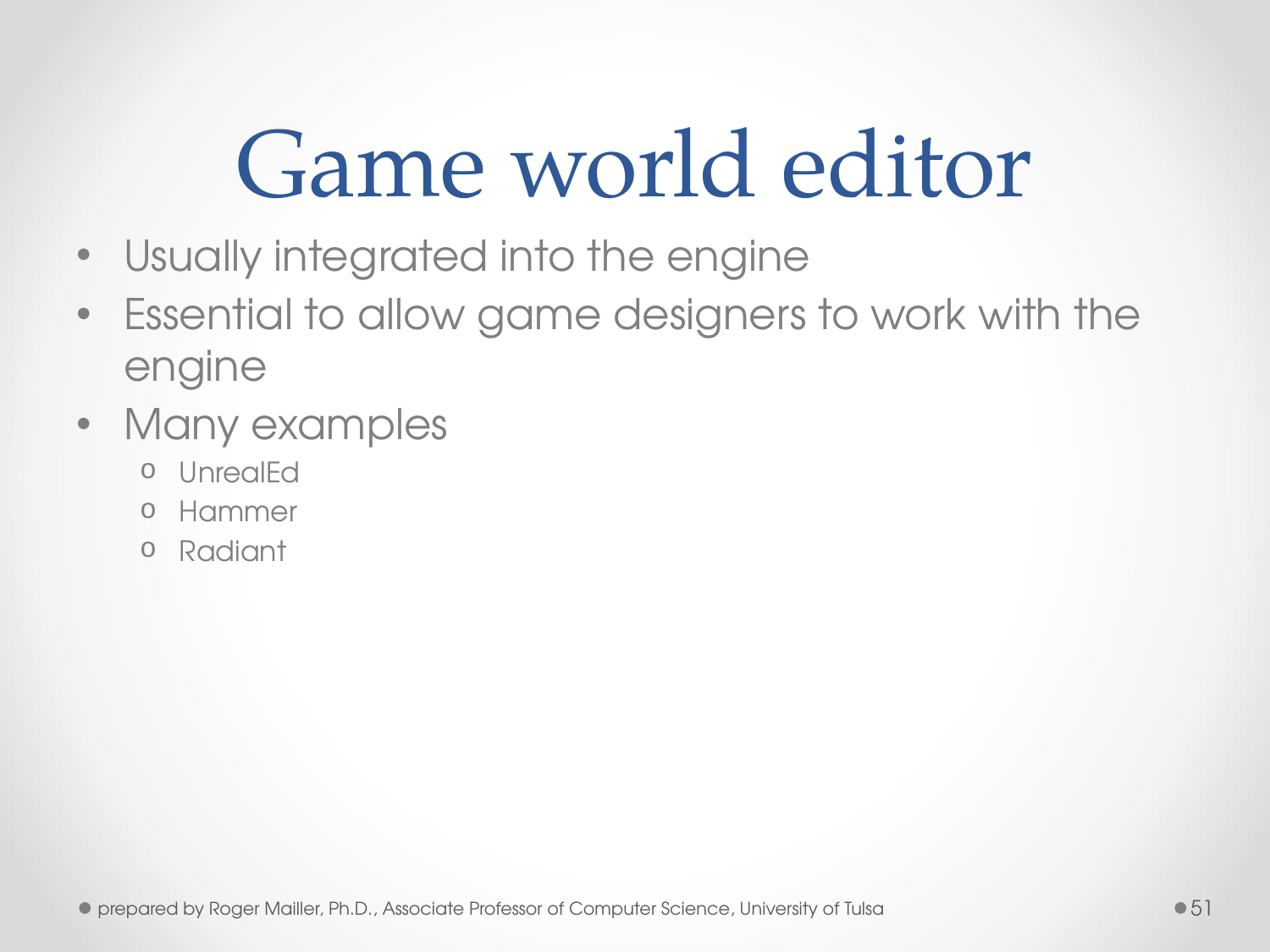

# Game world editor
Usually integrated into the engine
Essential to allow game designers to work with the engine
Many examples
UnrealEd
Hammer
Radiant
prepared by Roger Mailler, Ph.D., Associate Professor of Computer Science, University of Tulsa
51